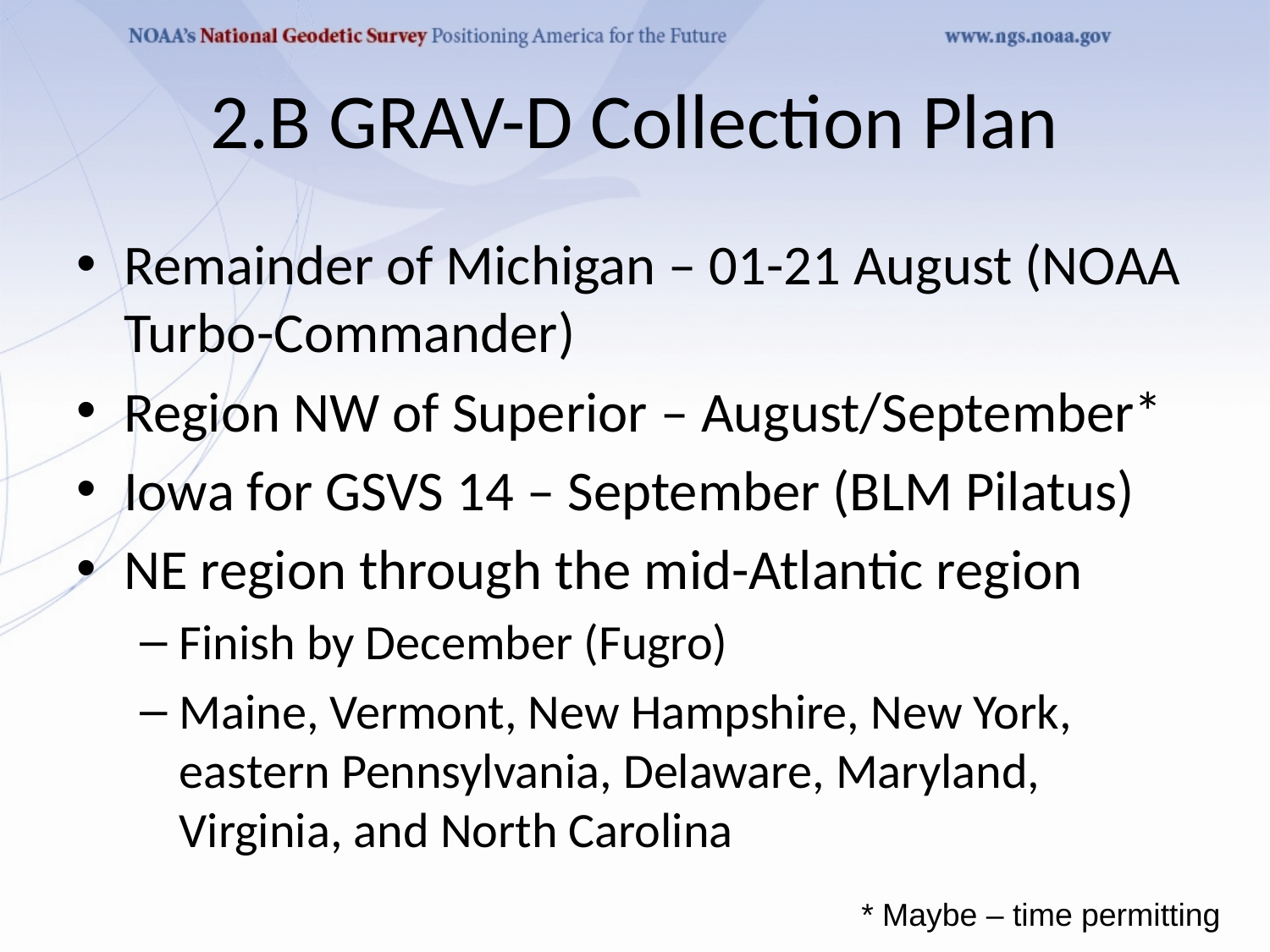

# 2.B GRAV-D Collection Plan
Remainder of Michigan – 01-21 August (NOAA Turbo-Commander)
Region NW of Superior – August/September*
Iowa for GSVS 14 – September (BLM Pilatus)
NE region through the mid-Atlantic region
Finish by December (Fugro)
Maine, Vermont, New Hampshire, New York, eastern Pennsylvania, Delaware, Maryland, Virginia, and North Carolina
* Maybe – time permitting